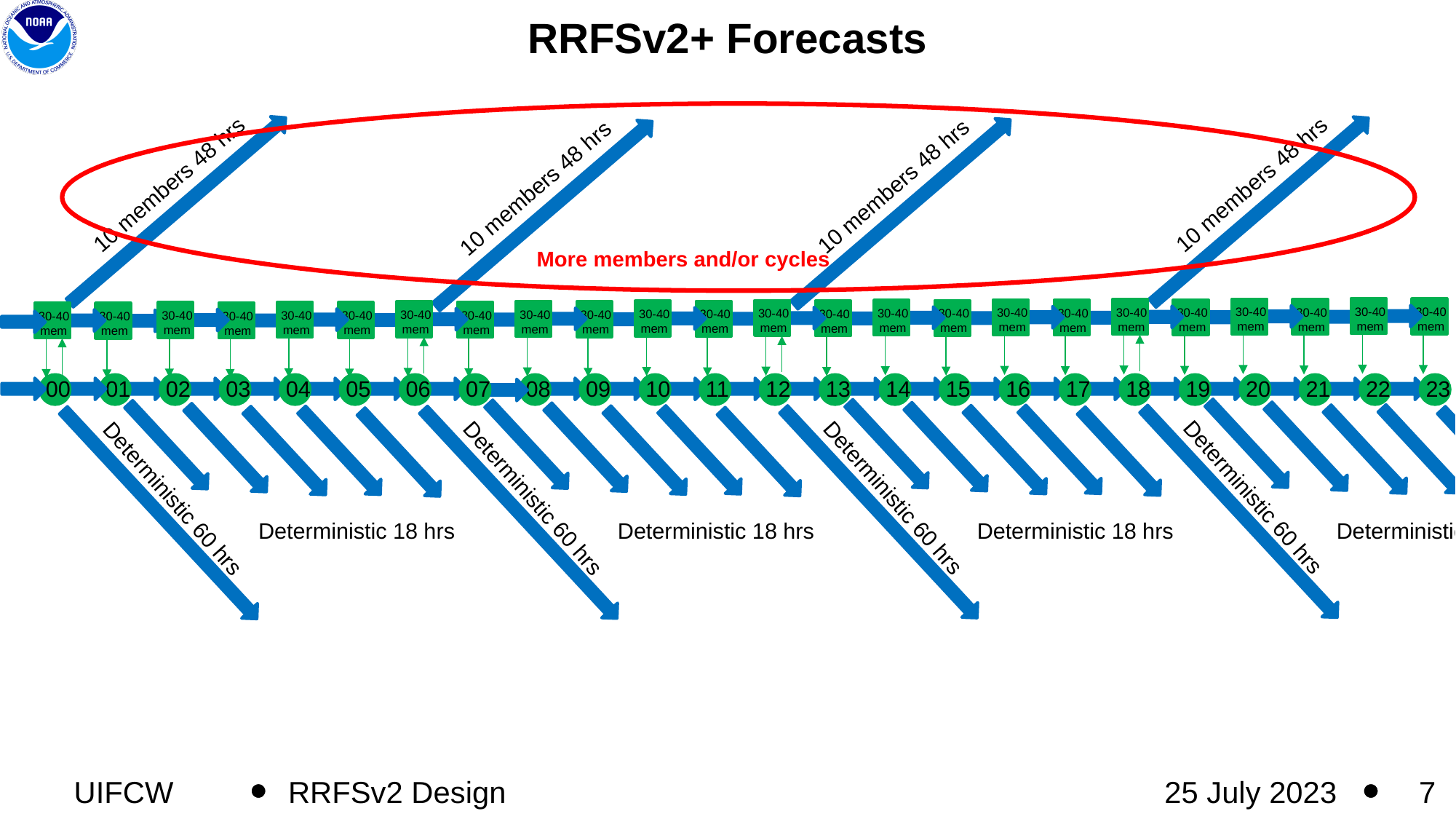

RRFSv2+ Forecasts

10 members 48 hrs
10 members 48 hrs
10 members 48 hrs
10 members 48 hrs

More members and/or cycles

30-40 mem

30-40 mem
30-40 mem

30-40 mem
30-40 mem

30-40 mem
30-40 mem

30-40 mem
30-40 mem

30-40 mem
30-40 mem

30-40 mem
30-40 mem

30-40 mem
30-40 mem

30-40 mem
30-40 mem

30-40 mem
30-40 mem

30-40 mem
30-40 mem

30-40 mem
30-40 mem

30-40 mem

00
01
02
03
04
05
06
07
08
09
10
11
12
13
14
15
16
17
18
19
22
23
20
21

Land

Deterministic 60 hrs
Deterministic 18 hrs
Deterministic 18 hrs
Deterministic 18 hrs
Deterministic 18 hrs
Deterministic 60 hrs
Deterministic 60 hrs
Deterministic 60 hrs
UIFCW
25 July 2023
7
RRFSv2 Design